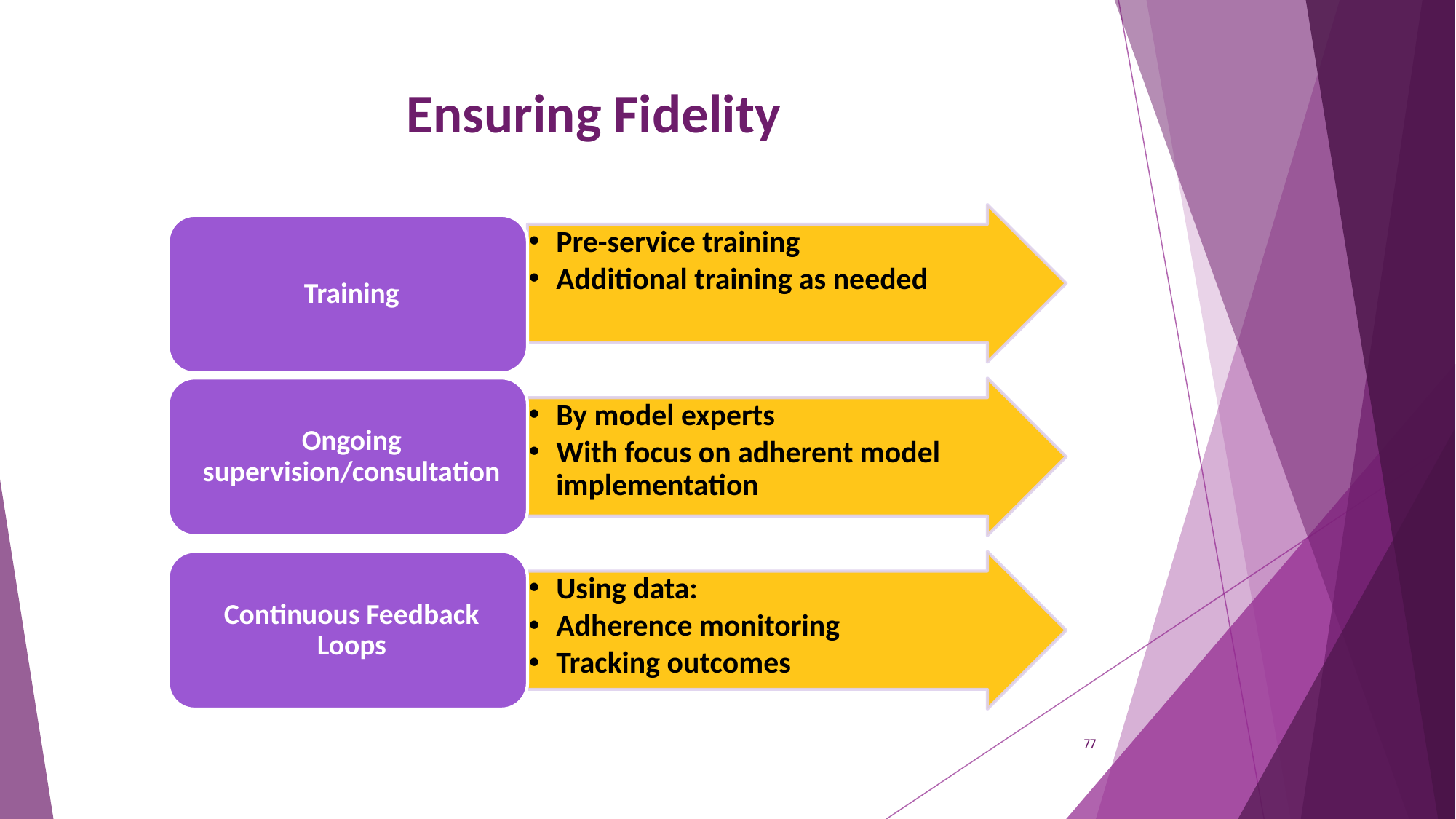

# Ensuring Fidelity
Pre-service training
Additional training as needed
Training
By model experts
With focus on adherent model implementation
Ongoing supervision/consultation
Using data:
Adherence monitoring
Tracking outcomes
Continuous Feedback Loops
77